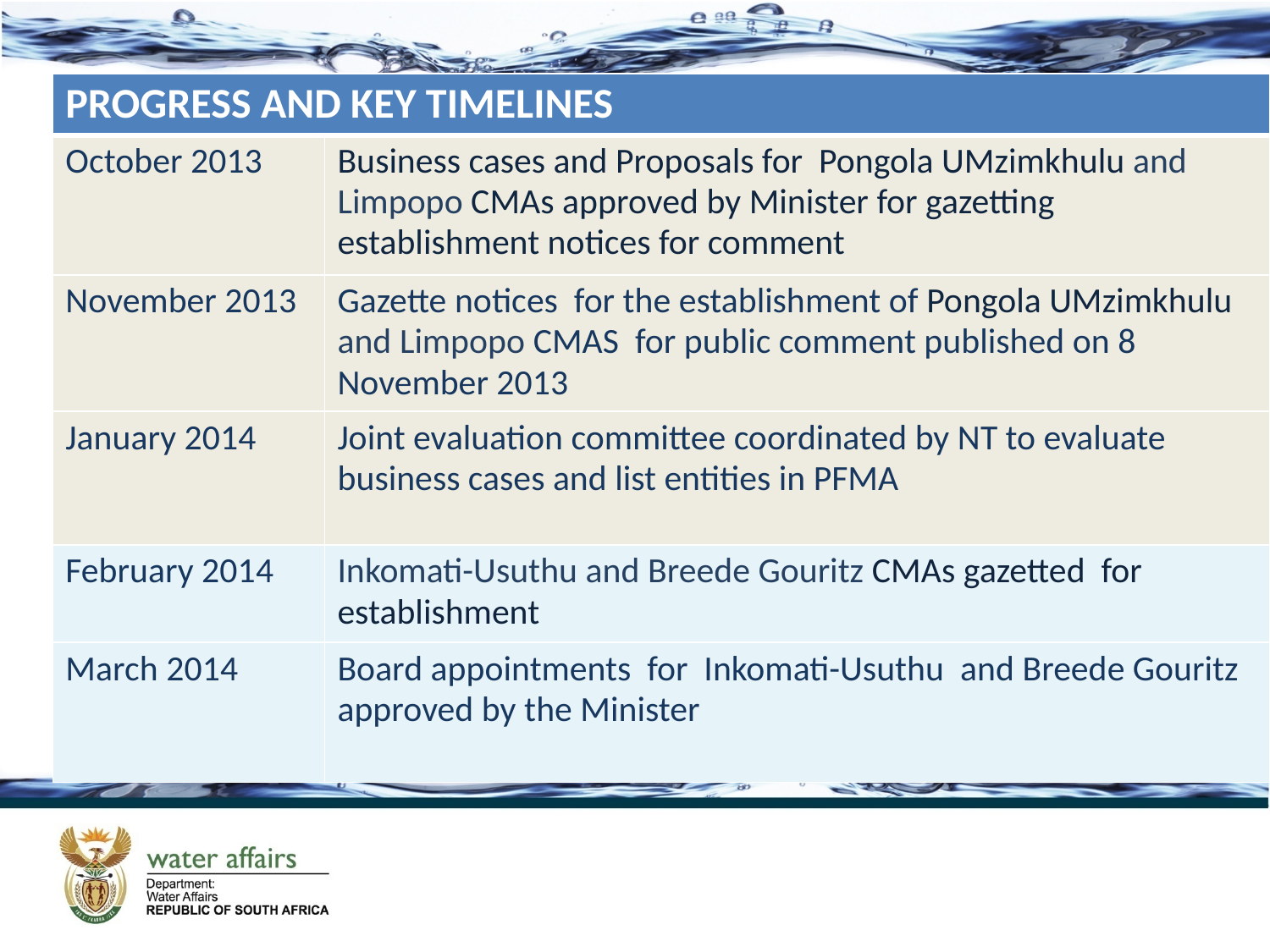

CORE BUSINESS
TOP TEN RISKS
| PROGRESS AND KEY TIMELINES |  |
| --- | --- |
| October 2013 | Business cases and Proposals for Pongola UMzimkhulu and Limpopo CMAs approved by Minister for gazetting establishment notices for comment |
| November 2013 | Gazette notices for the establishment of Pongola UMzimkhulu and Limpopo CMAS for public comment published on 8 November 2013 |
| January 2014 | Joint evaluation committee coordinated by NT to evaluate business cases and list entities in PFMA |
| February 2014 | Inkomati-Usuthu and Breede Gouritz CMAs gazetted for establishment |
| March 2014 | Board appointments for Inkomati-Usuthu and Breede Gouritz approved by the Minister |